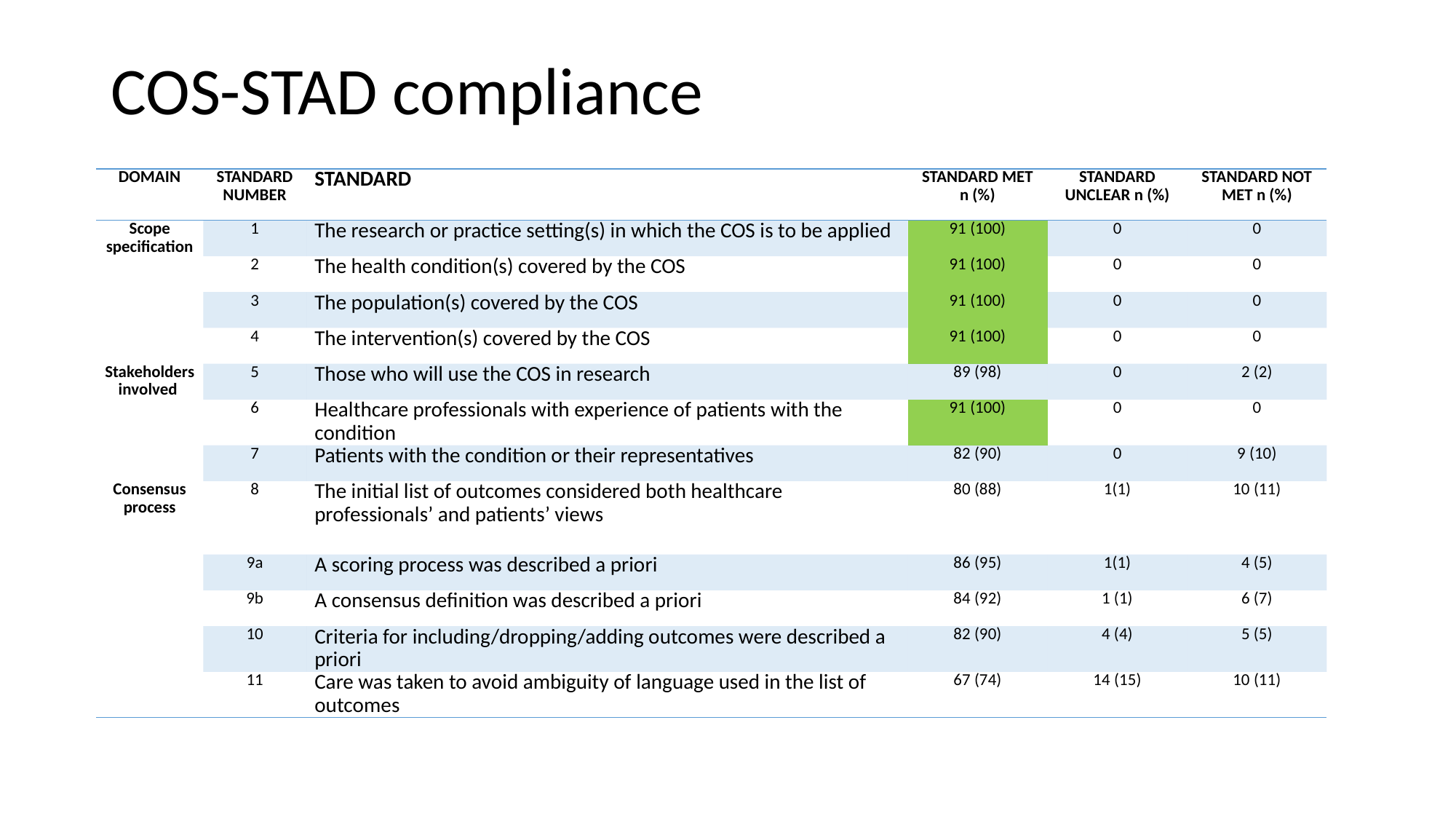

# COS-STAD compliance
| DOMAIN | STANDARD NUMBER | STANDARD | STANDARD MET n (%) | STANDARD UNCLEAR n (%) | STANDARD NOT MET n (%) |
| --- | --- | --- | --- | --- | --- |
| Scope specification | 1 | The research or practice setting(s) in which the COS is to be applied | 91 (100) | 0 | 0 |
|  | 2 | The health condition(s) covered by the COS | 91 (100) | 0 | 0 |
|  | 3 | The population(s) covered by the COS | 91 (100) | 0 | 0 |
|  | 4 | The intervention(s) covered by the COS | 91 (100) | 0 | 0 |
| Stakeholders involved | 5 | Those who will use the COS in research | 89 (98) | 0 | 2 (2) |
|  | 6 | Healthcare professionals with experience of patients with the condition | 91 (100) | 0 | 0 |
|  | 7 | Patients with the condition or their representatives | 82 (90) | 0 | 9 (10) |
| Consensus process | 8 | The initial list of outcomes considered both healthcare professionals’ and patients’ views | 80 (88) | 1(1) | 10 (11) |
|  | 9a | A scoring process was described a priori | 86 (95) | 1(1) | 4 (5) |
|  | 9b | A consensus definition was described a priori | 84 (92) | 1 (1) | 6 (7) |
|  | 10 | Criteria for including/dropping/adding outcomes were described a priori | 82 (90) | 4 (4) | 5 (5) |
|  | 11 | Care was taken to avoid ambiguity of language used in the list of outcomes | 67 (74) | 14 (15) | 10 (11) |